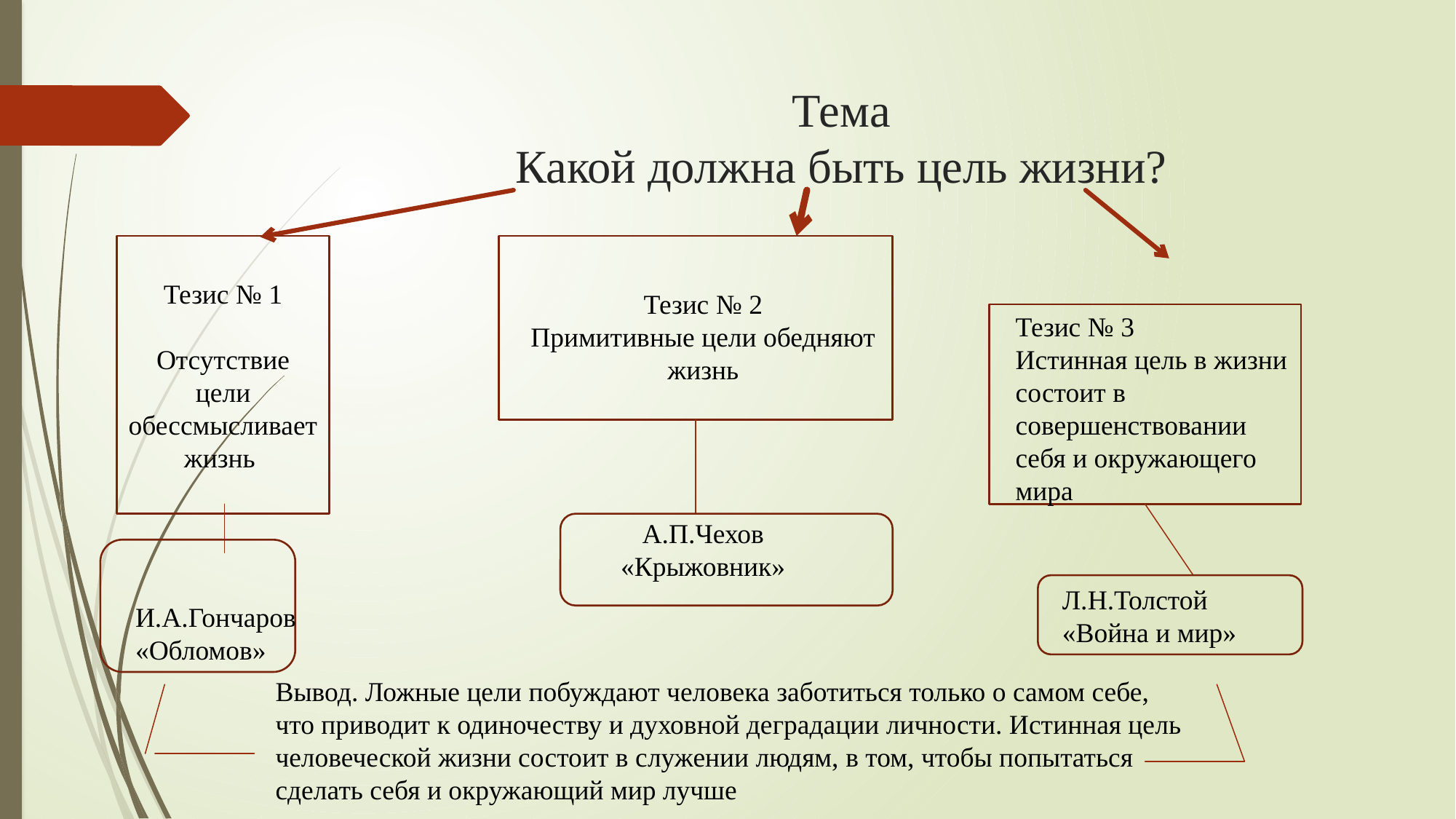

# Тема Какой должна быть цель жизни?

Тезис № 1

Отсутствие цели обессмысливает жизнь

Тезис № 2
Примитивные цели обедняют жизнь

А.П.Чехов
«Крыжовник»

Тезис № 3
Истинная цель в жизни состоит в совершенствовании себя и окружающего мира

Л.Н.Толстой
«Война и мир»
И.А.Гончаров «Обломов»
Вывод. Ложные цели побуждают человека заботиться только о самом себе, что приводит к одиночеству и духовной деградации личности. Истинная цель человеческой жизни состоит в служении людям, в том, чтобы попытаться сделать себя и окружающий мир лучше